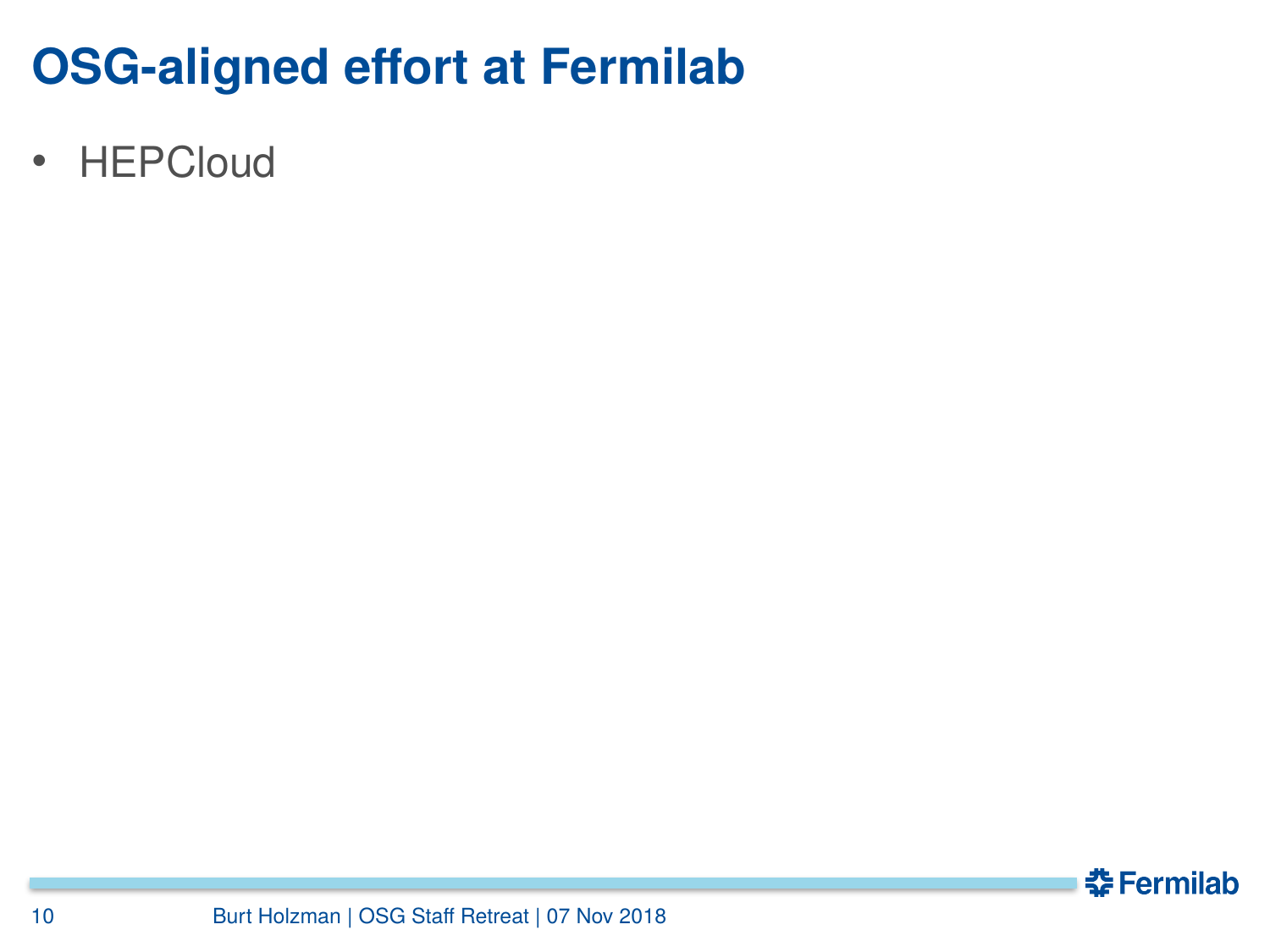

# OSG-aligned effort at Fermilab
HEPCloud

10
Burt Holzman | OSG Staff Retreat | 07 Nov 2018